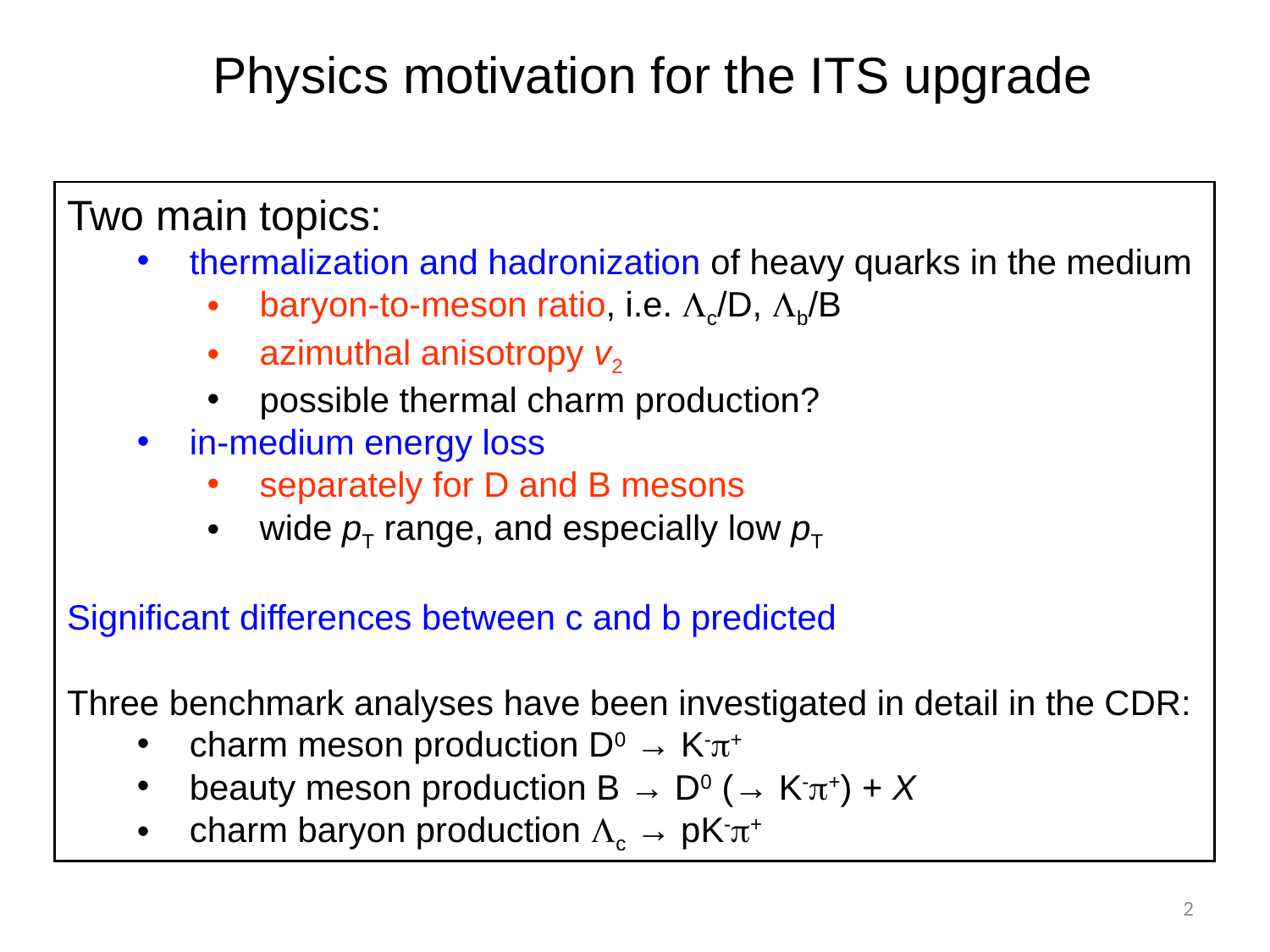

Physics motivation for the ITS upgrade
Two main topics:
thermalization and hadronization of heavy quarks in the medium
baryon-to-meson ratio, i.e. Λc/D, Λb/B
azimuthal anisotropy v2
possible thermal charm production?
in-medium energy loss
separately for D and B mesons
wide pT range, and especially low pT

Significant differences between c and b predicted

Three benchmark analyses have been investigated in detail in the CDR:
charm meson production D0 → K-π+
beauty meson production B → D0 (→ K-π+) + X
charm baryon production Λc → pK-π+
2
2
I. Belikov